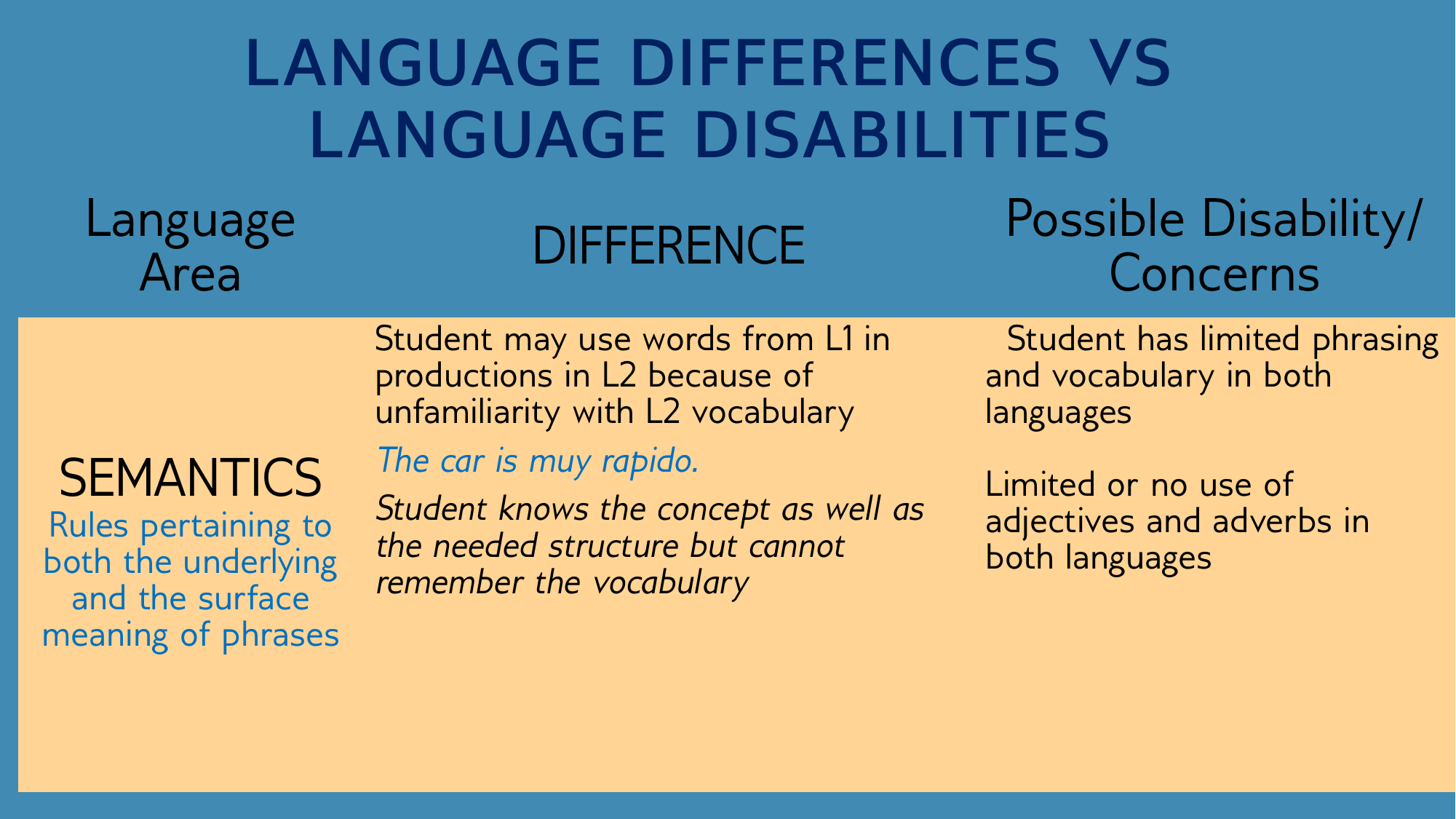

# LANGUAGE DIFFERENCES VS LANGUAGE DISABILITIES
| Language Area | DIFFERENCE | Possible Disability/ Concerns |
| --- | --- | --- |
| SEMANTICS Rules pertaining to both the underlying and the surface meaning of phrases | Student may use words from L1 in productions in L2 because of unfamiliarity with L2 vocabulary The car is muy rapido. Student knows the concept as well as the needed structure but cannot remember the vocabulary | Student has limited phrasing and vocabulary in both languages Limited or no use of adjectives and adverbs in both languages |